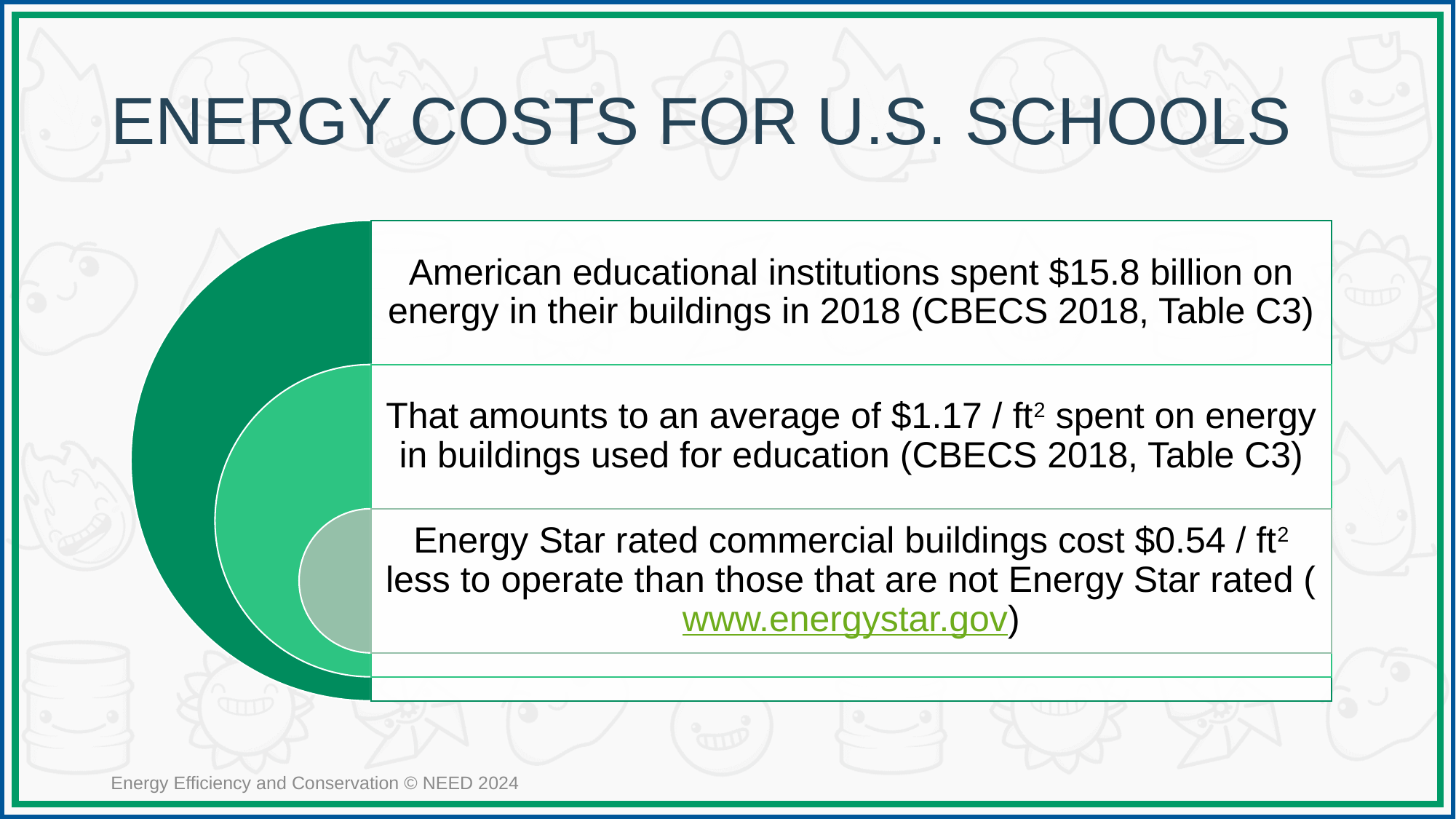

# Energy Costs for U.S. Schools
American educational institutions spent $15.8 billion on energy in their buildings in 2018 (CBECS 2018, Table C3)
That amounts to an average of $1.17 / ft2 spent on energy in buildings used for education (CBECS 2018, Table C3)
Energy Star rated commercial buildings cost $0.54 / ft2 less to operate than those that are not Energy Star rated (www.energystar.gov)
Energy Efficiency and Conservation © NEED 2024